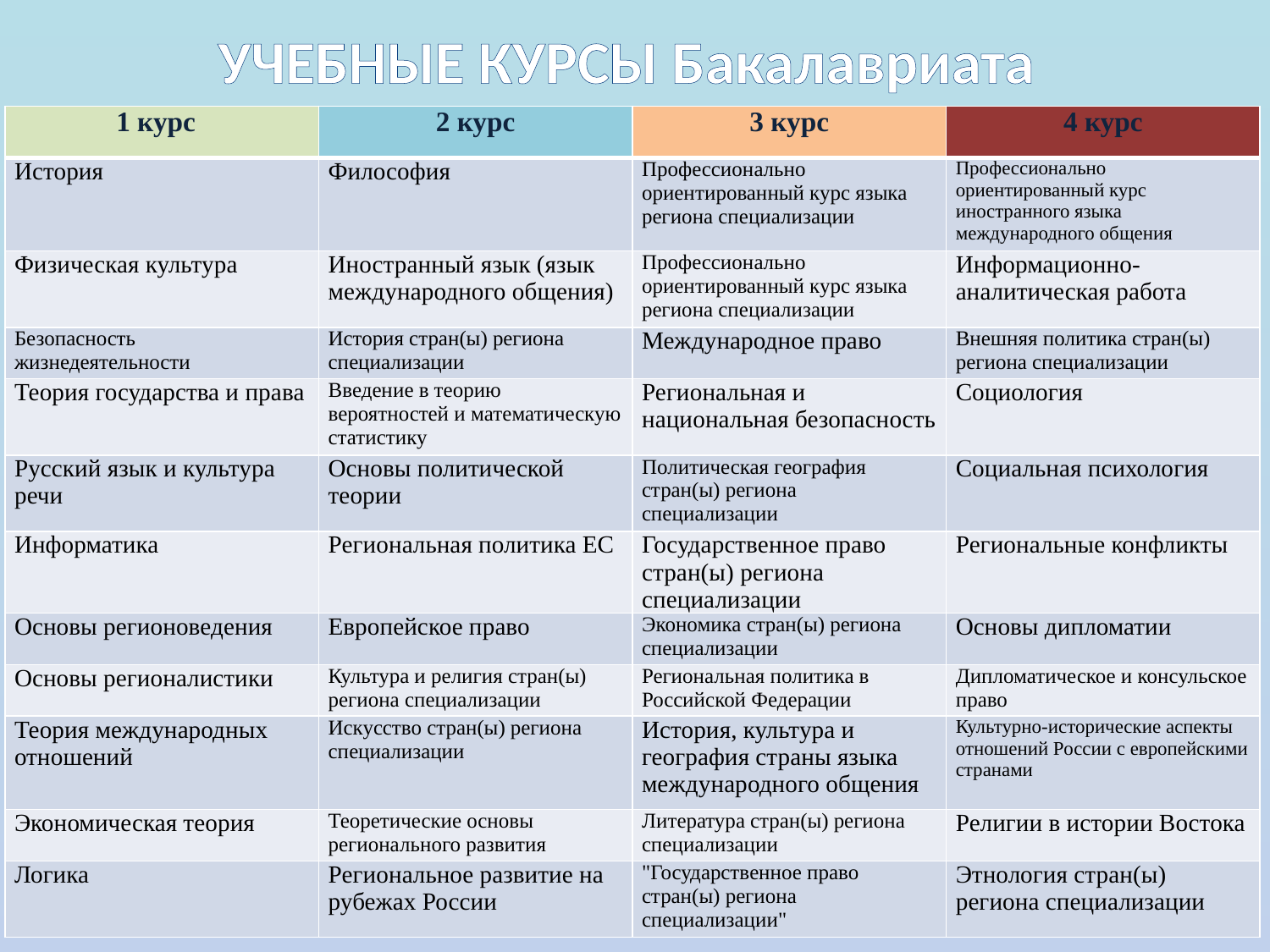

# УЧЕБНЫЕ КУРСЫ Бакалавриата
| 1 курс | 2 курс | 3 курс | 4 курс |
| --- | --- | --- | --- |
| История | Философия | Профессионально ориентированный курс языка региона специализации | Профессионально ориентированный курс иностранного языка международного общения |
| Физическая культура | Иностранный язык (язык международного общения) | Профессионально ориентированный курс языка региона специализации | Информационно-аналитическая работа |
| Безопасность жизнедеятельности | История стран(ы) региона специализации | Международное право | Внешняя политика стран(ы) региона специализации |
| Теория государства и права | Введение в теорию вероятностей и математическую статистику | Региональная и национальная безопасность | Социология |
| Русский язык и культура речи | Основы политической теории | Политическая география стран(ы) региона специализации | Социальная психология |
| Информатика | Региональная политика ЕС | Государственное право стран(ы) региона специализации | Региональные конфликты |
| Основы регионоведения | Европейское право | Экономика стран(ы) региона специализации | Основы дипломатии |
| Основы регионалистики | Культура и религия стран(ы) региона специализации | Региональная политика в Российской Федерации | Дипломатическое и консульское право |
| Теория международных отношений | Искусство стран(ы) региона специализации | История, культура и география страны языка международного общения | Культурно-исторические аспекты отношений России с европейскими странами |
| Экономическая теория | Теоретические основы регионального развития | Литература стран(ы) региона специализации | Религии в истории Востока |
| Логика | Региональное развитие на рубежах России | "Государственное право стран(ы) региона специализации" | Этнология стран(ы) региона специализации |